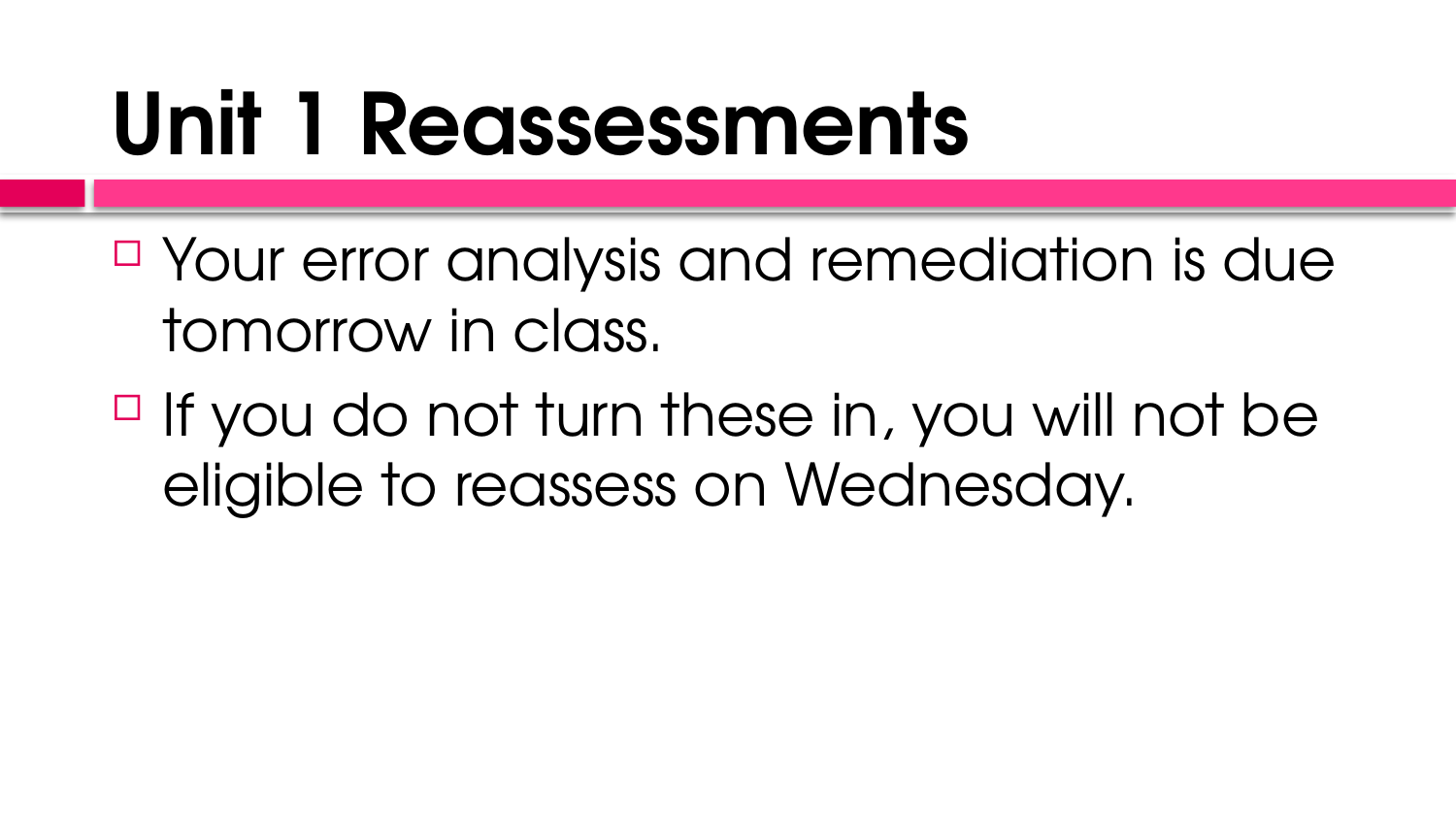

# Unit 1 Reassessments
Your error analysis and remediation is due tomorrow in class.
If you do not turn these in, you will not be eligible to reassess on Wednesday.